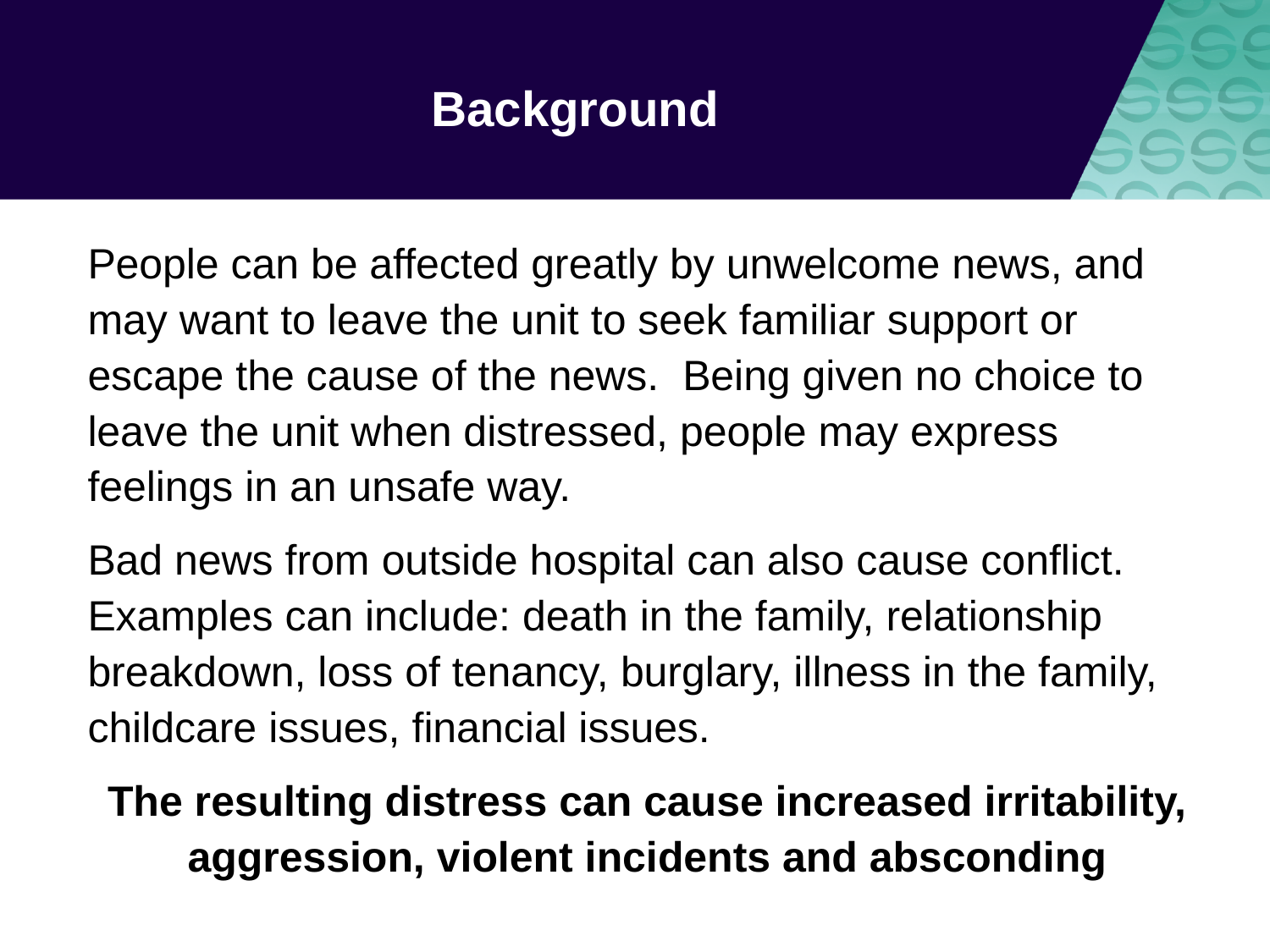

# Background
People can be affected greatly by unwelcome news, and may want to leave the unit to seek familiar support or escape the cause of the news.  Being given no choice to leave the unit when distressed, people may express feelings in an unsafe way.
Bad news from outside hospital can also cause conflict.  Examples can include: death in the family, relationship breakdown, loss of tenancy, burglary, illness in the family, childcare issues, financial issues.
The resulting distress can cause increased irritability, aggression, violent incidents and absconding